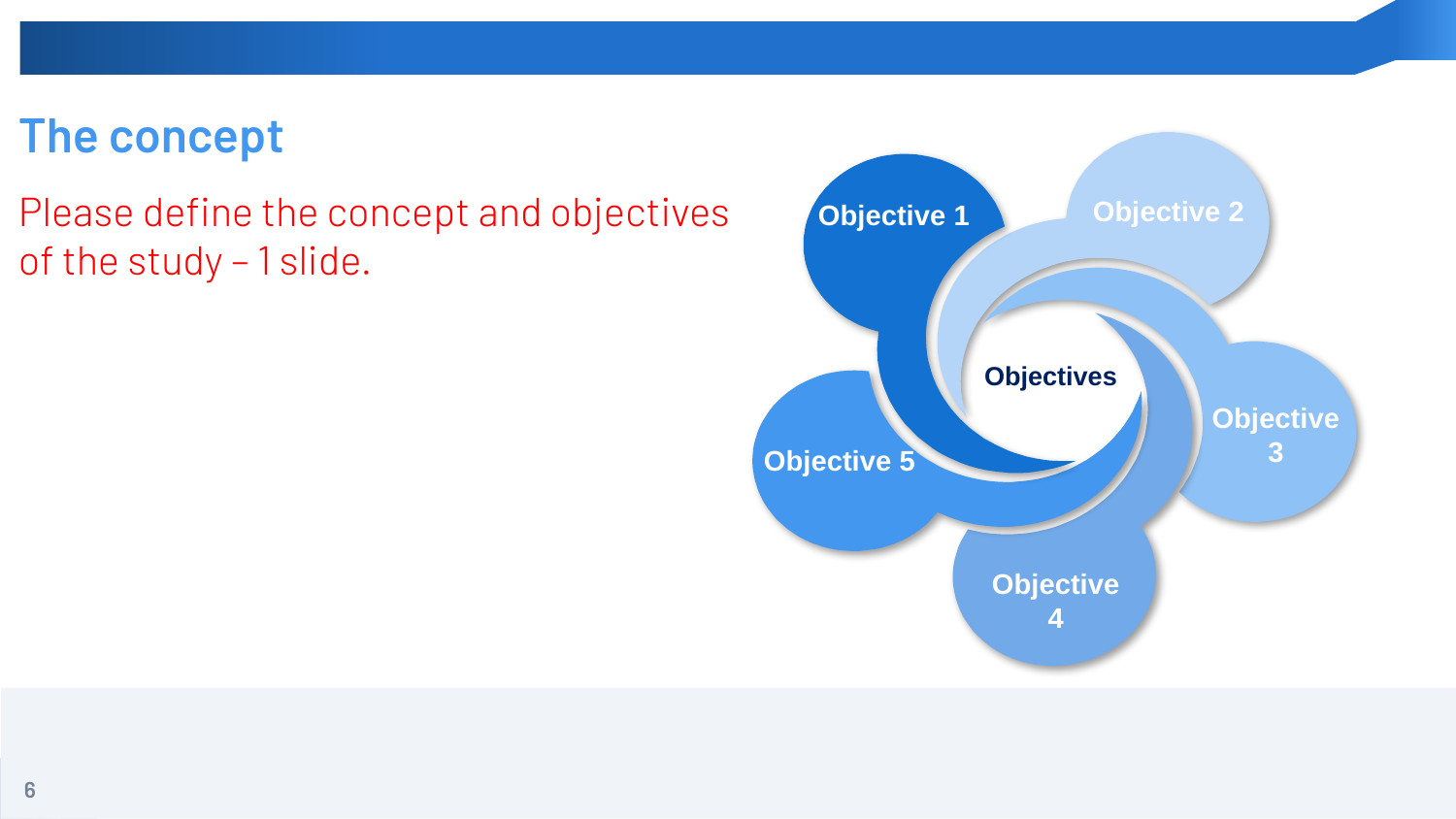

The concept

Objective 2
Objective 1

Objectives

Objective 3
Objective 5
Objective 4
Please define the concept and objectives of the study – 1 slide.

6